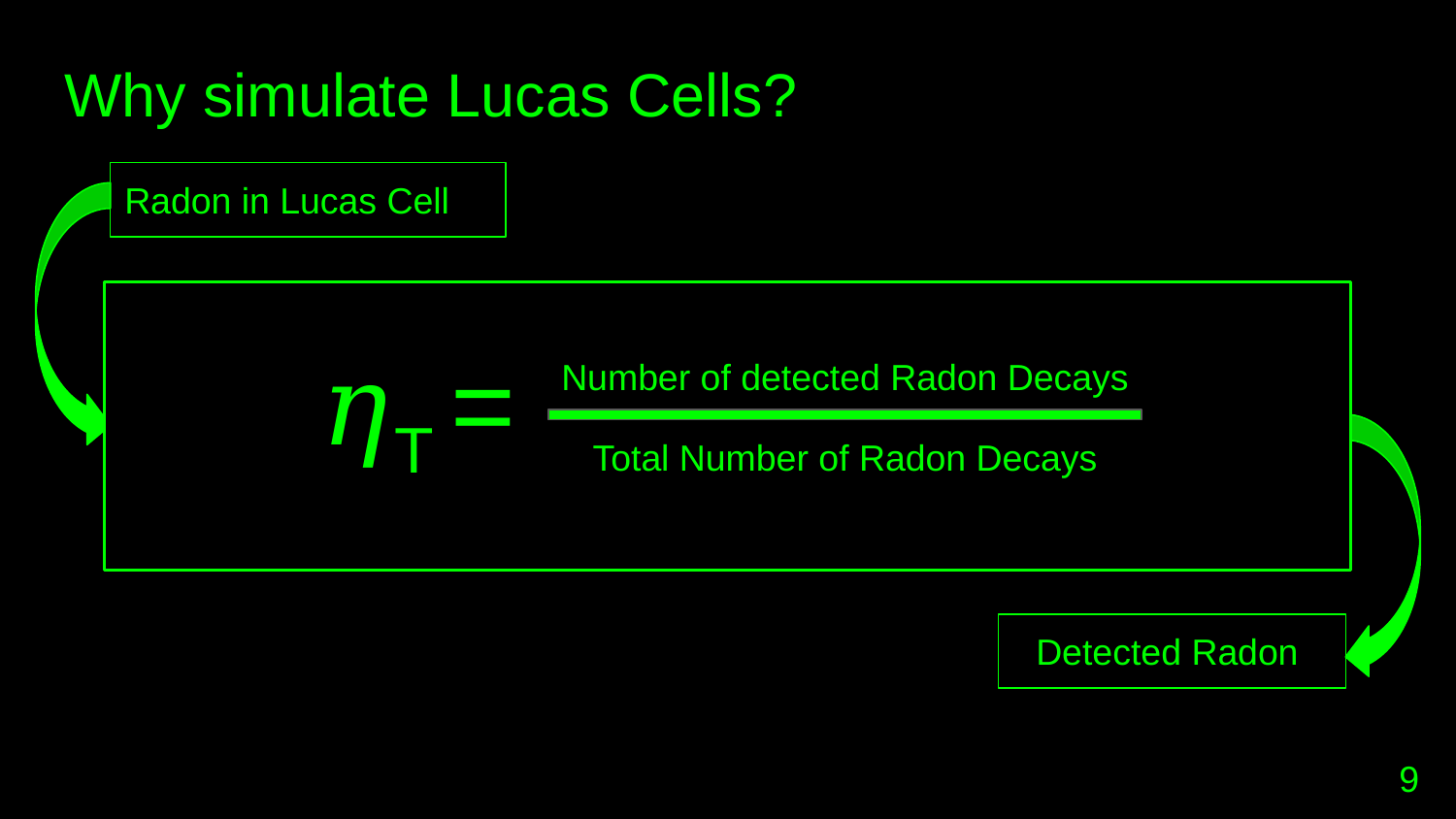

# Why simulate Lucas Cells?
Radon in Lucas Cell

Lucas Cell Efficiency(𝜂LC)

PMT Quantum Efficiency(𝜂QE)

Threshold/DAQ Efficiency(𝜂DAQ)
(Photoelectrons per photon)
(Photons per alpha decay)
(Detections per photoelectron)

Detected Radon

𝜂T =
Number of detected Radon Decays

Total Number of Radon Decays
9